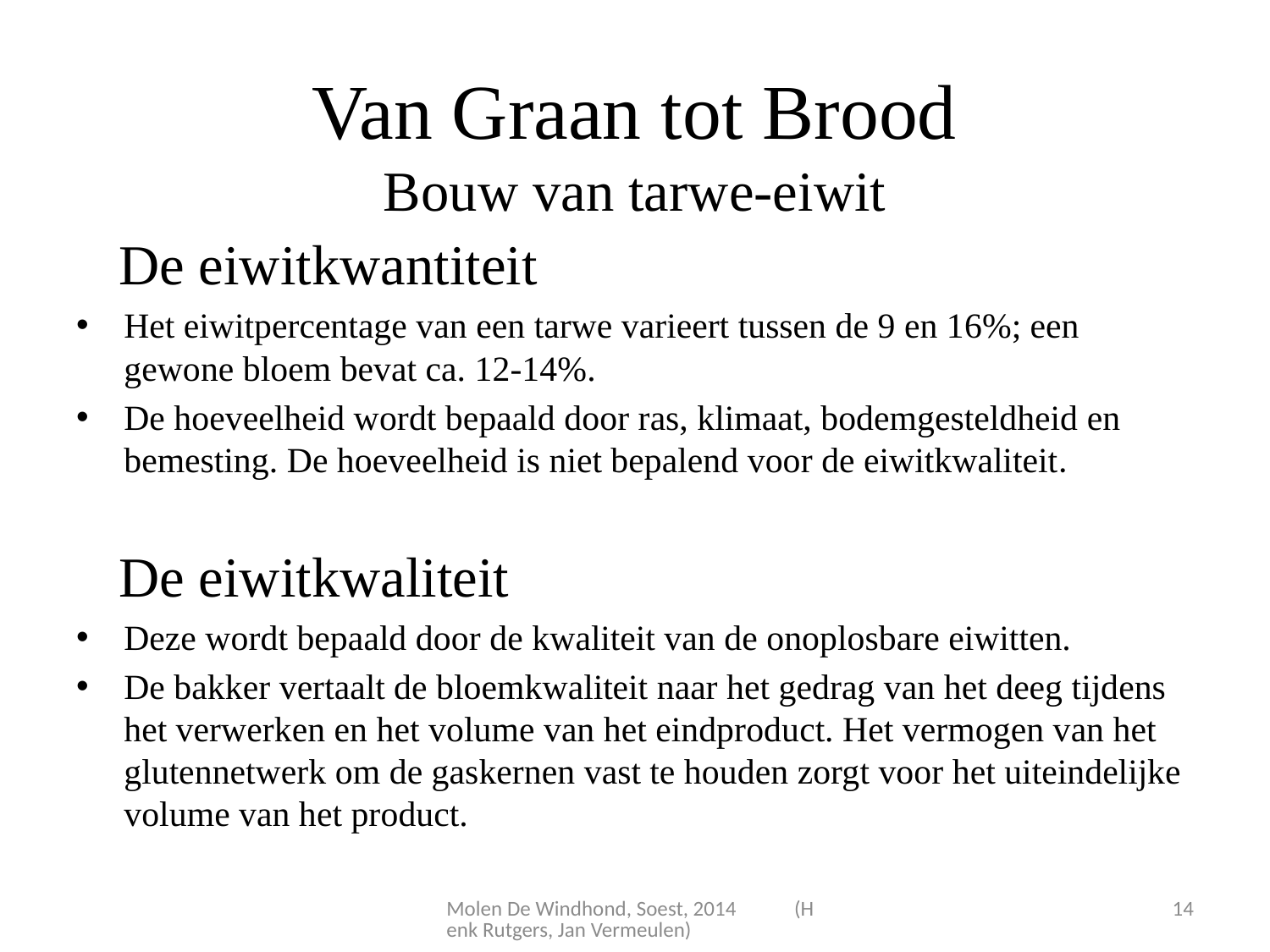

# Van Graan tot Brood Bouw van tarwe-eiwit
   De eiwitkwantiteit
Het eiwitpercentage van een tarwe varieert tussen de 9 en 16%; een gewone bloem bevat ca. 12-14%.
De hoeveelheid wordt bepaald door ras, klimaat, bodemgesteldheid en bemesting. De hoeveelheid is niet bepalend voor de eiwitkwaliteit.

   De eiwitkwaliteit
Deze wordt bepaald door de kwaliteit van de onoplosbare eiwitten.
De bakker vertaalt de bloemkwaliteit naar het gedrag van het deeg tijdens het verwerken en het volume van het eindproduct. Het vermogen van het glutennetwerk om de gaskernen vast te houden zorgt voor het uiteindelijke volume van het product.

Molen De Windhond, Soest, 2014            (Henk Rutgers, Jan Vermeulen)
14